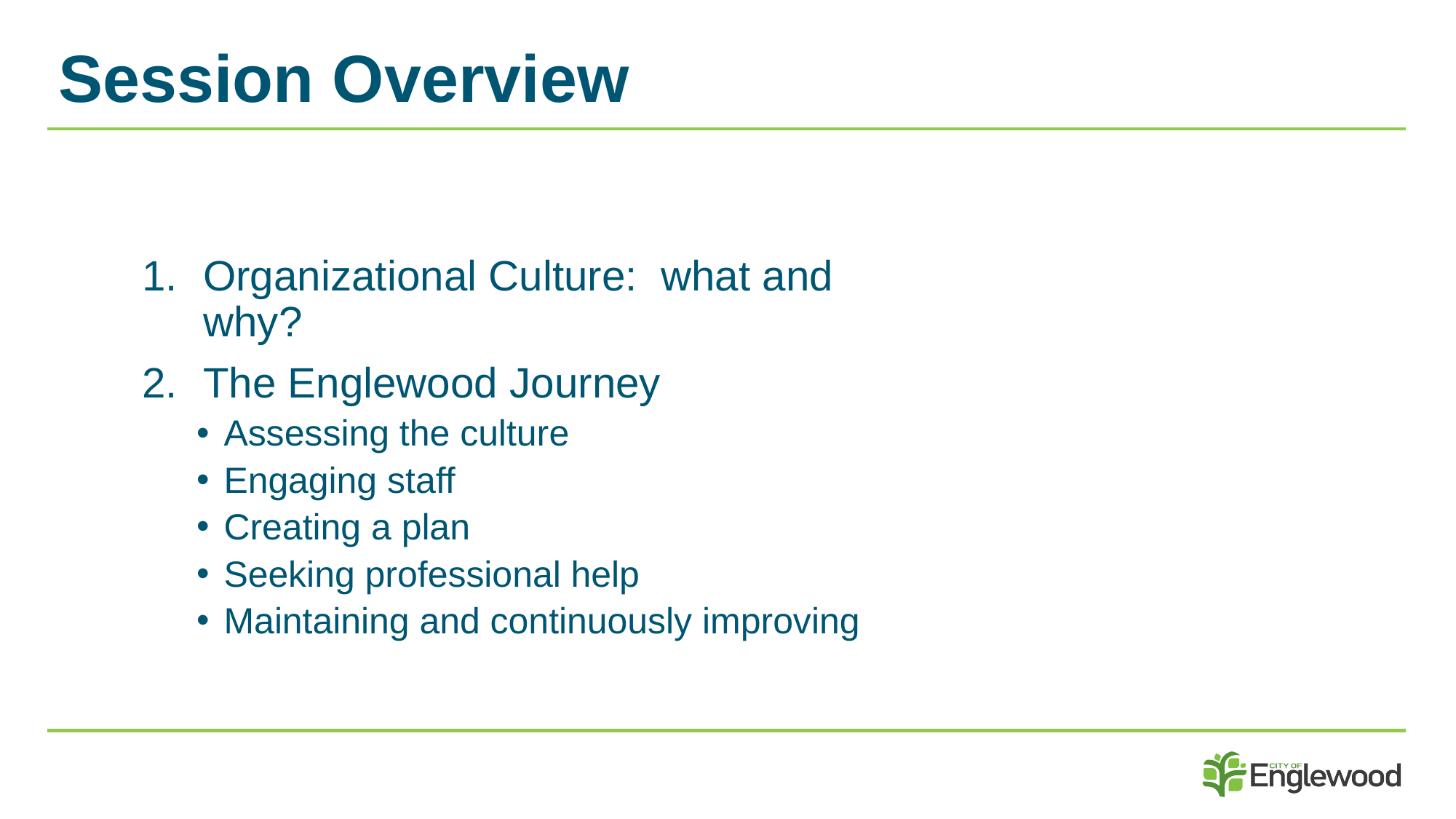

# Session Overview
Organizational Culture:  what and why?
The Englewood Journey
Assessing the culture
Engaging staff
Creating a plan
Seeking professional help
Maintaining and continuously improving